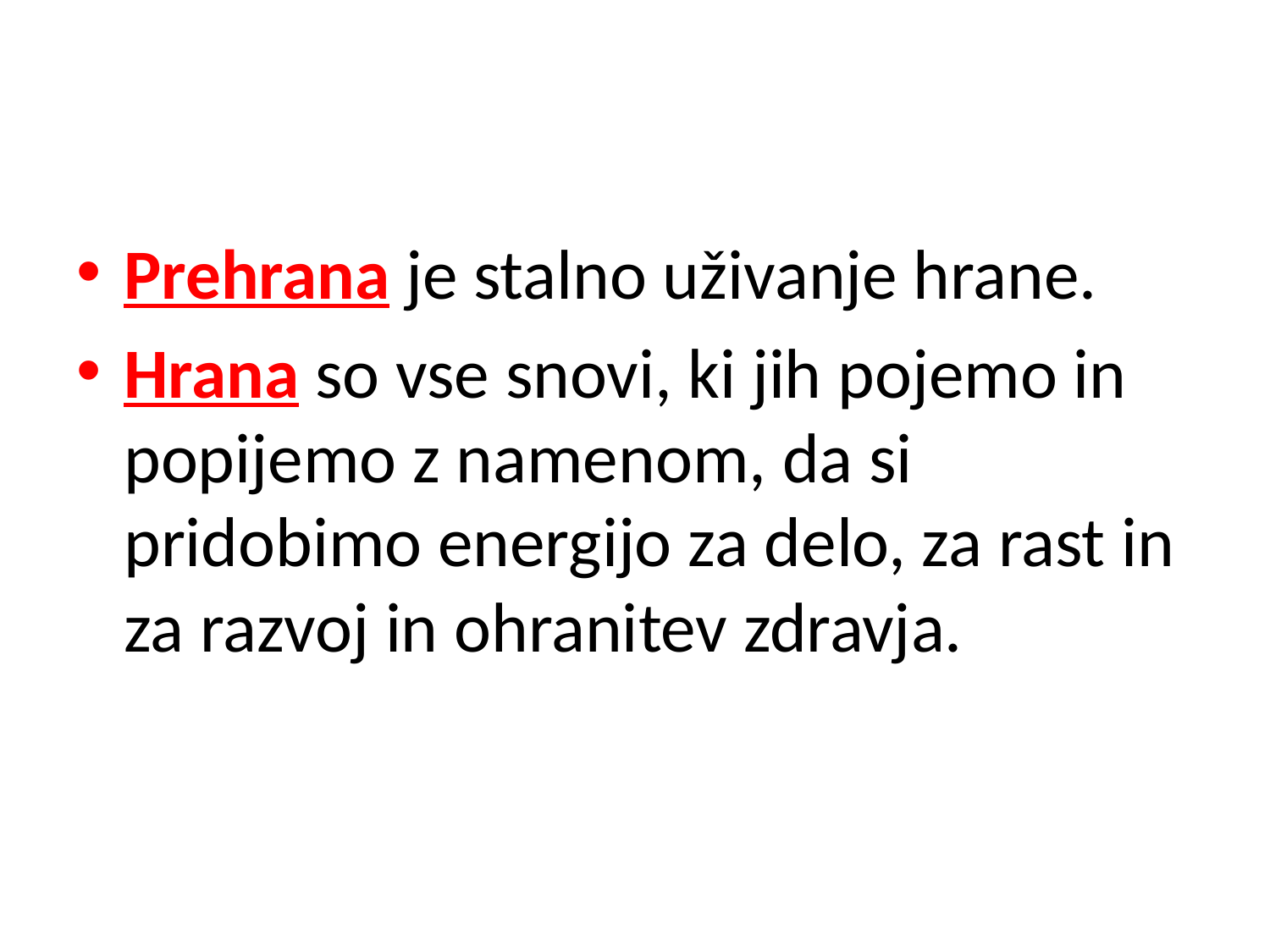

#
Prehrana je stalno uživanje hrane.
Hrana so vse snovi, ki jih pojemo in popijemo z namenom, da si pridobimo energijo za delo, za rast in za razvoj in ohranitev zdravja.